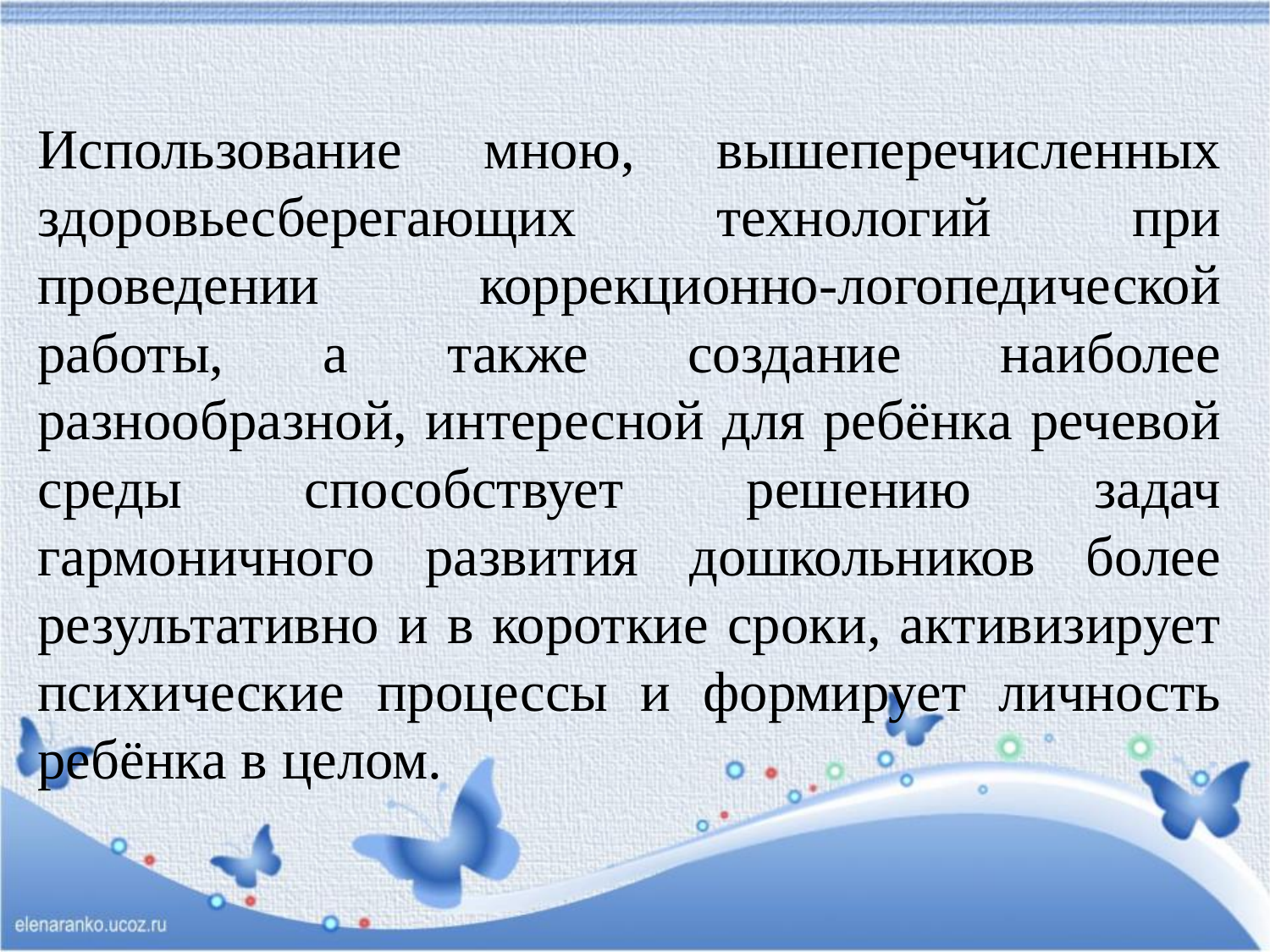

Использование мною, вышеперечисленных здоровьесберегающих технологий при проведении коррекционно-логопедической работы, а также создание наиболее разнообразной, интересной для ребёнка речевой среды способствует решению задач гармоничного развития дошкольников более результативно и в короткие сроки, активизирует психические процессы и формирует личность ребёнка в целом.